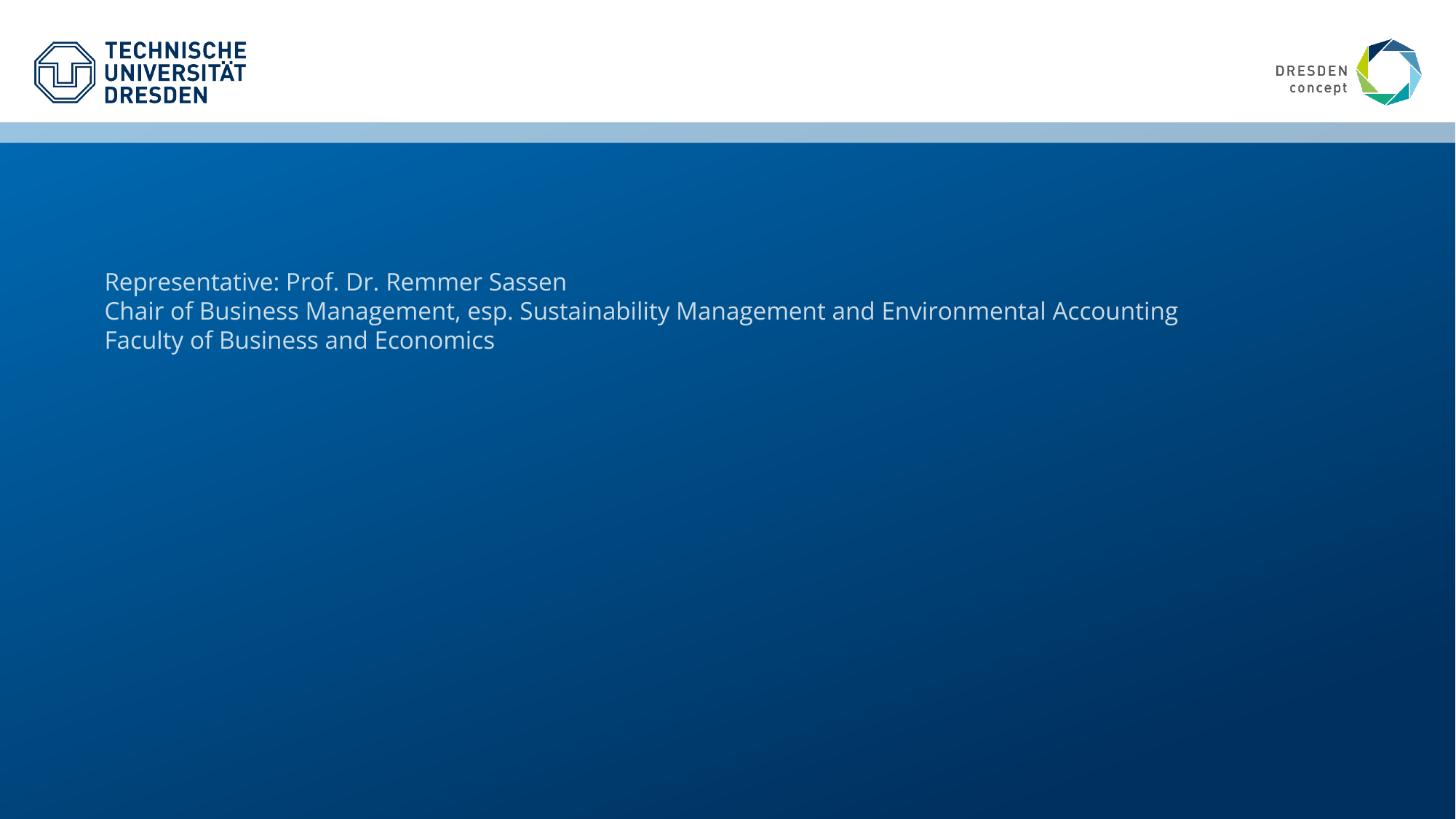

Representative: Prof. Dr. Remmer Sassen
Chair of Business Management, esp. Sustainability Management and Environmental Accounting
Faculty of Business and Economics
#